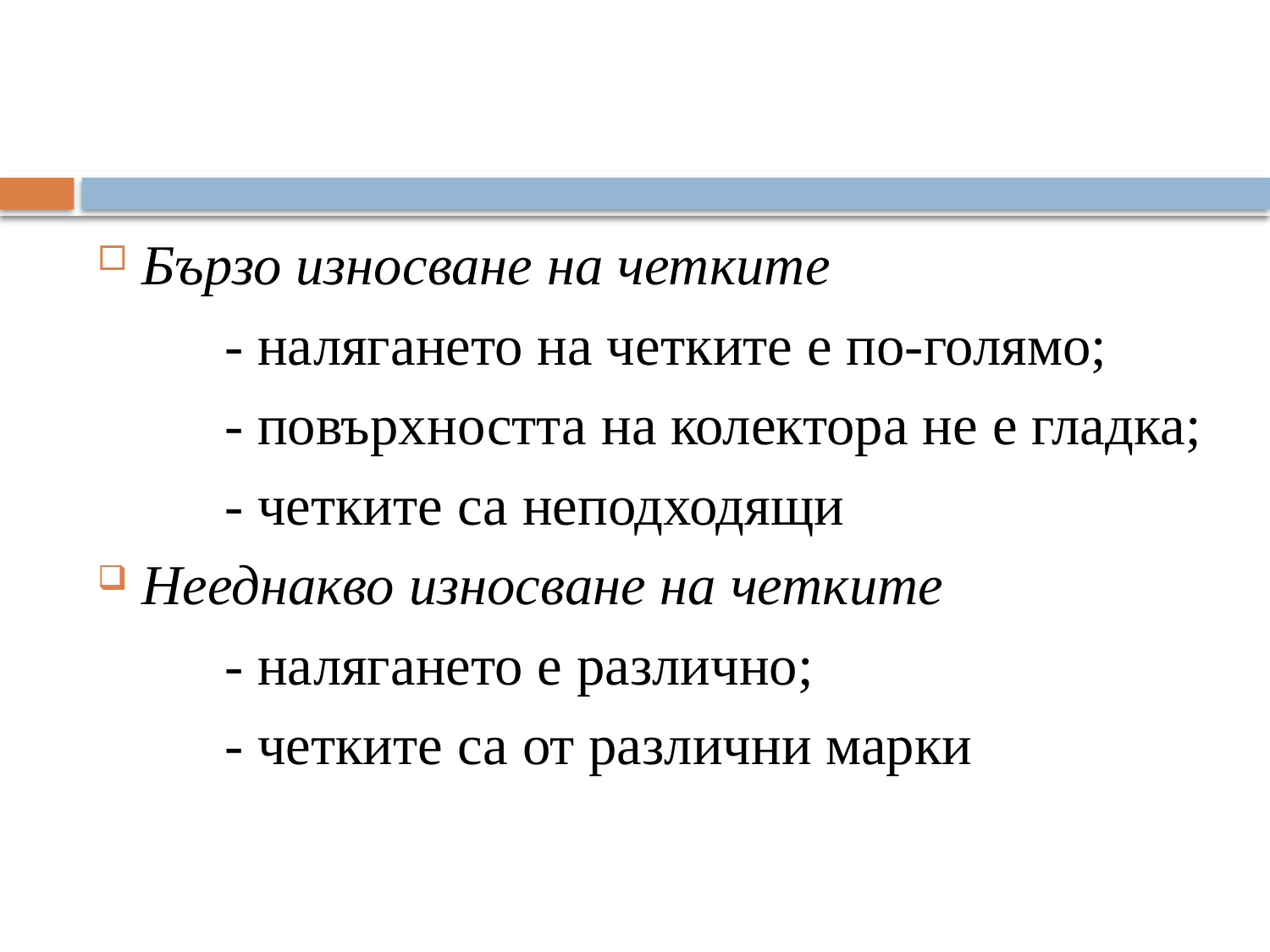

Бързо износване на четките
	- налягането на четките е по-голямо;
	- повърхността на колектора не е гладка;
	- четките са неподходящи
Нееднакво износване на четките
	- налягането е различно;
	- четките са от различни марки